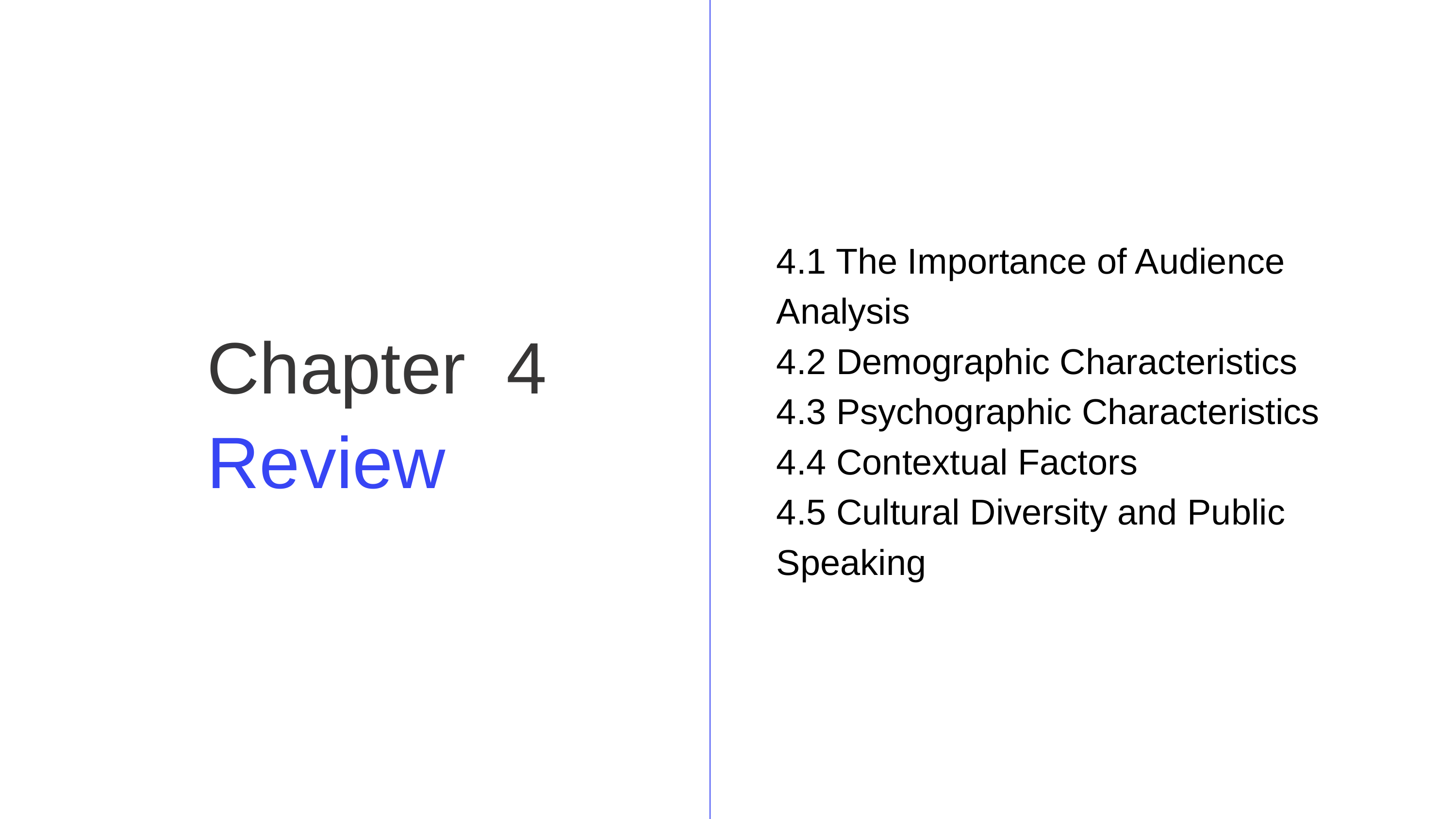

4.1 The Importance of Audience Analysis
4.2 Demographic Characteristics
4.3 Psychographic Characteristics
4.4 Contextual Factors
4.5 Cultural Diversity and Public Speaking
Chapter  4 Review